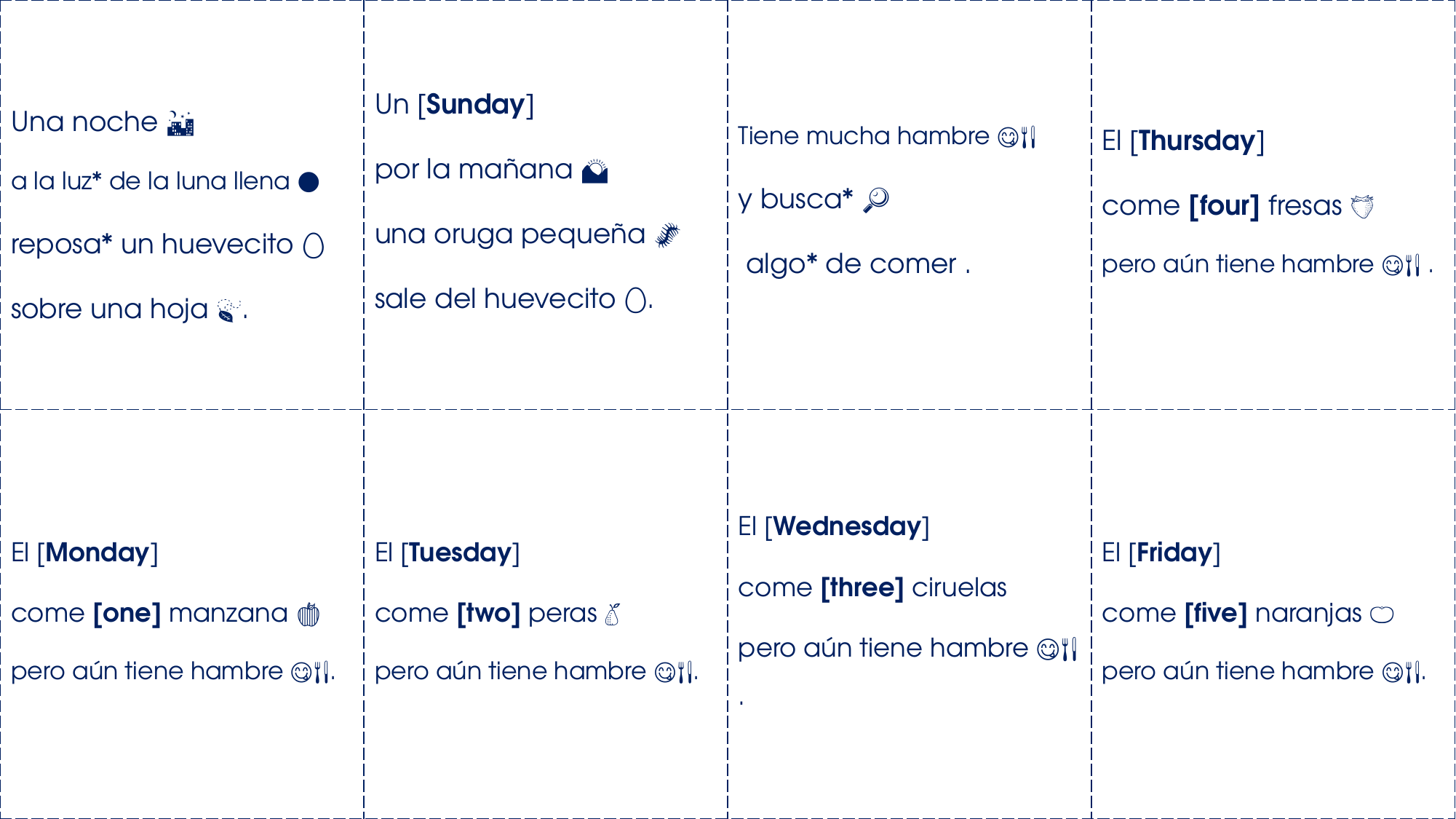

| Una noche 🌃 a la luz\* de la luna llena 🌑 reposa\* un huevecito 🥚 sobre una hoja 🍃. | Un [Sunday] por la mañana 🌄 una oruga pequeña 🐛 sale del huevecito 🥚. | Tiene mucha hambre 😋🍴 y busca\* 🔎 algo\* de comer . | El [Thursday] come [four] fresas 🍓 pero aún tiene hambre 😋🍴 . |
| --- | --- | --- | --- |
| El [Monday] come [one] manzana 🍎 pero aún tiene hambre 😋🍴. | El [Tuesday] come [two] peras 🍐 pero aún tiene hambre 😋🍴. | El [Wednesday] come [three] ciruelas pero aún tiene hambre 😋🍴 . | El [Friday] come [five] naranjas 🍊 pero aún tiene hambre 😋🍴. |